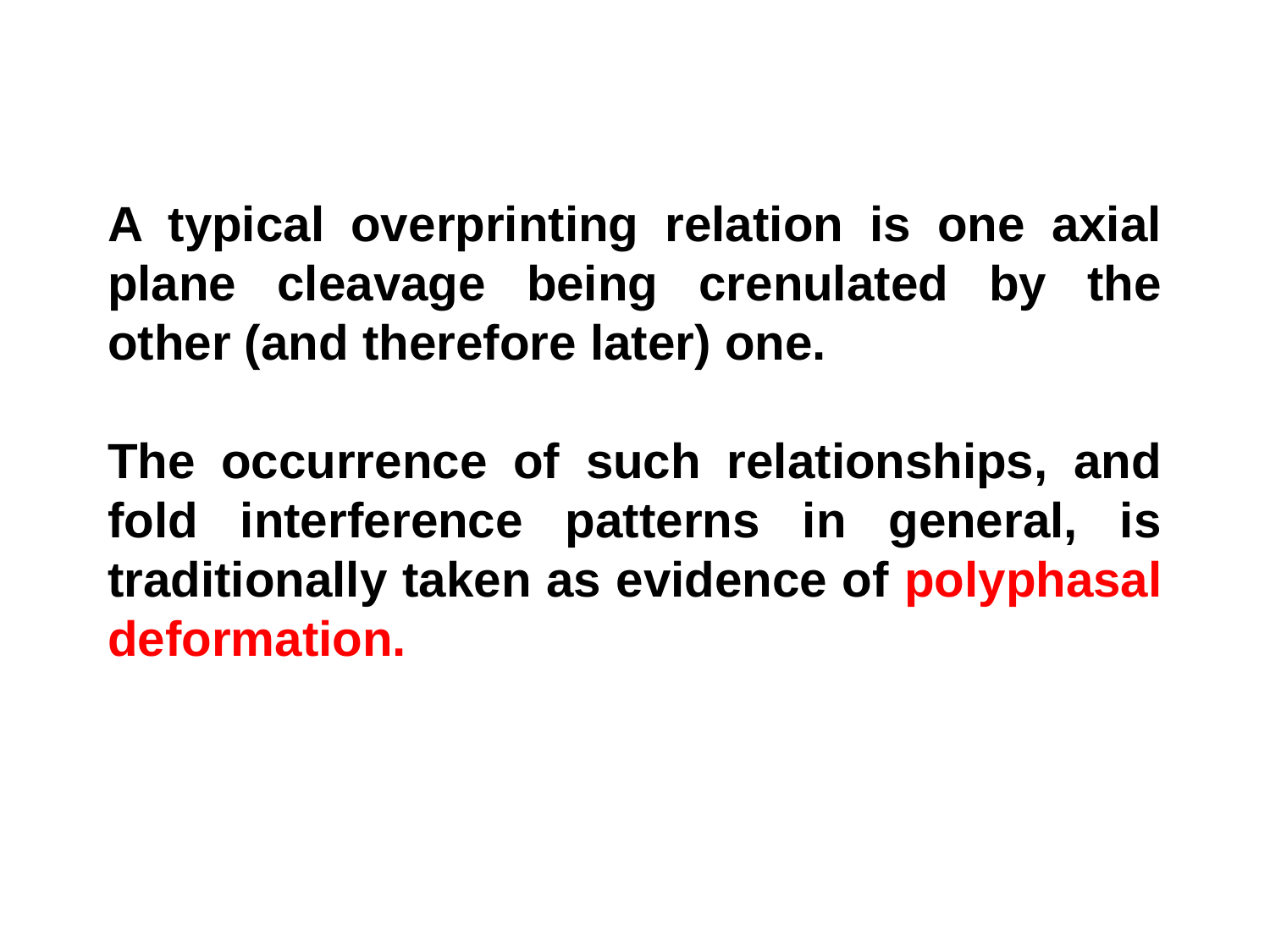

A typical overprinting relation is one axial plane cleavage being crenulated by the other (and therefore later) one.

The occurrence of such relationships, and fold interference patterns in general, is traditionally taken as evidence of polyphasal deformation.